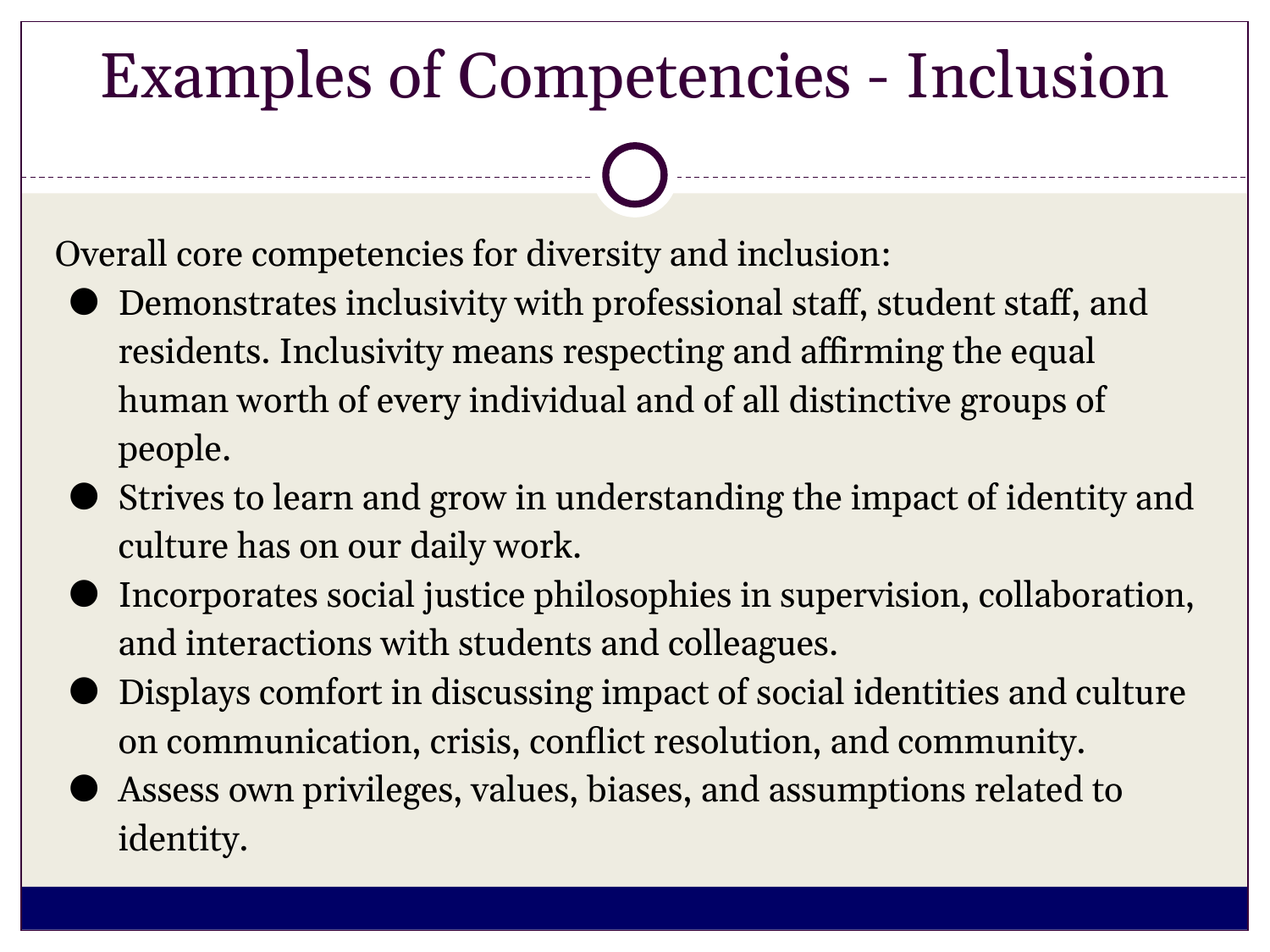

# Examples of Competencies - Inclusion
Overall core competencies for diversity and inclusion:
Demonstrates inclusivity with professional staff, student staff, and residents. Inclusivity means respecting and affirming the equal human worth of every individual and of all distinctive groups of people.
Strives to learn and grow in understanding the impact of identity and culture has on our daily work.
Incorporates social justice philosophies in supervision, collaboration, and interactions with students and colleagues.
Displays comfort in discussing impact of social identities and culture on communication, crisis, conflict resolution, and community.
Assess own privileges, values, biases, and assumptions related to identity.